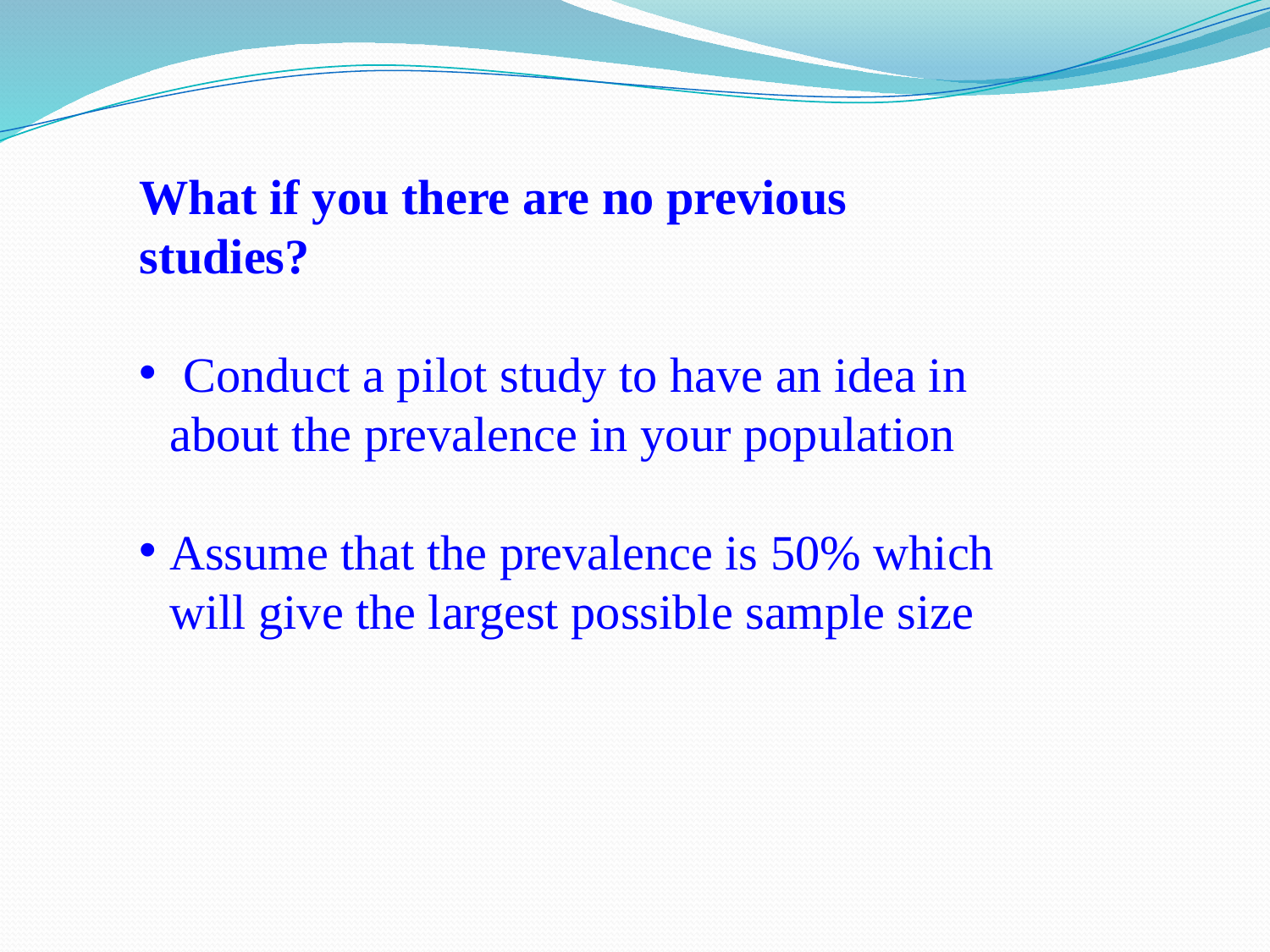

What if you there are no previous studies?

 Conduct a pilot study to have an idea in about the prevalence in your population

Assume that the prevalence is 50% which will give the largest possible sample size